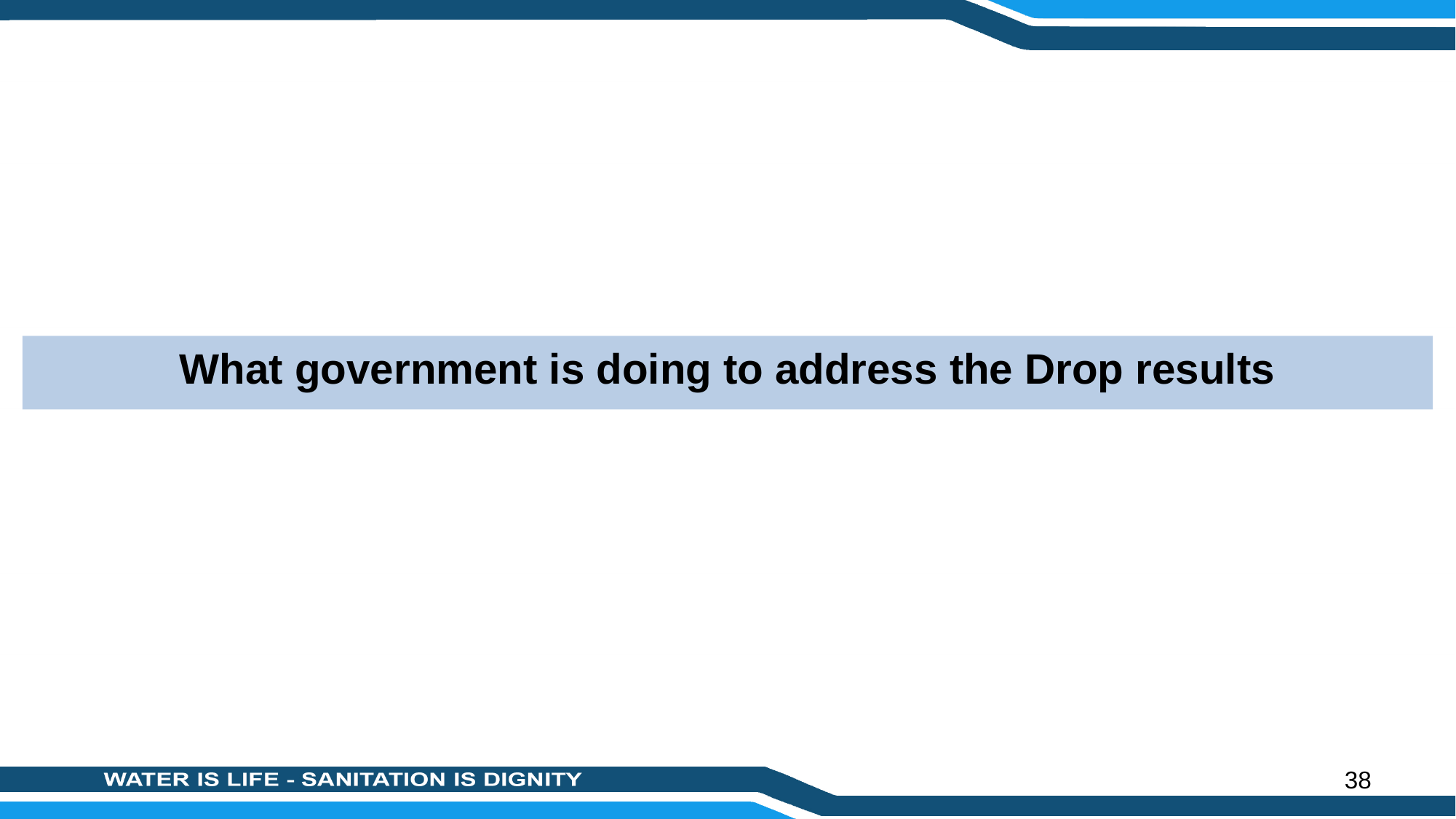

What government is doing to address the Drop results
38